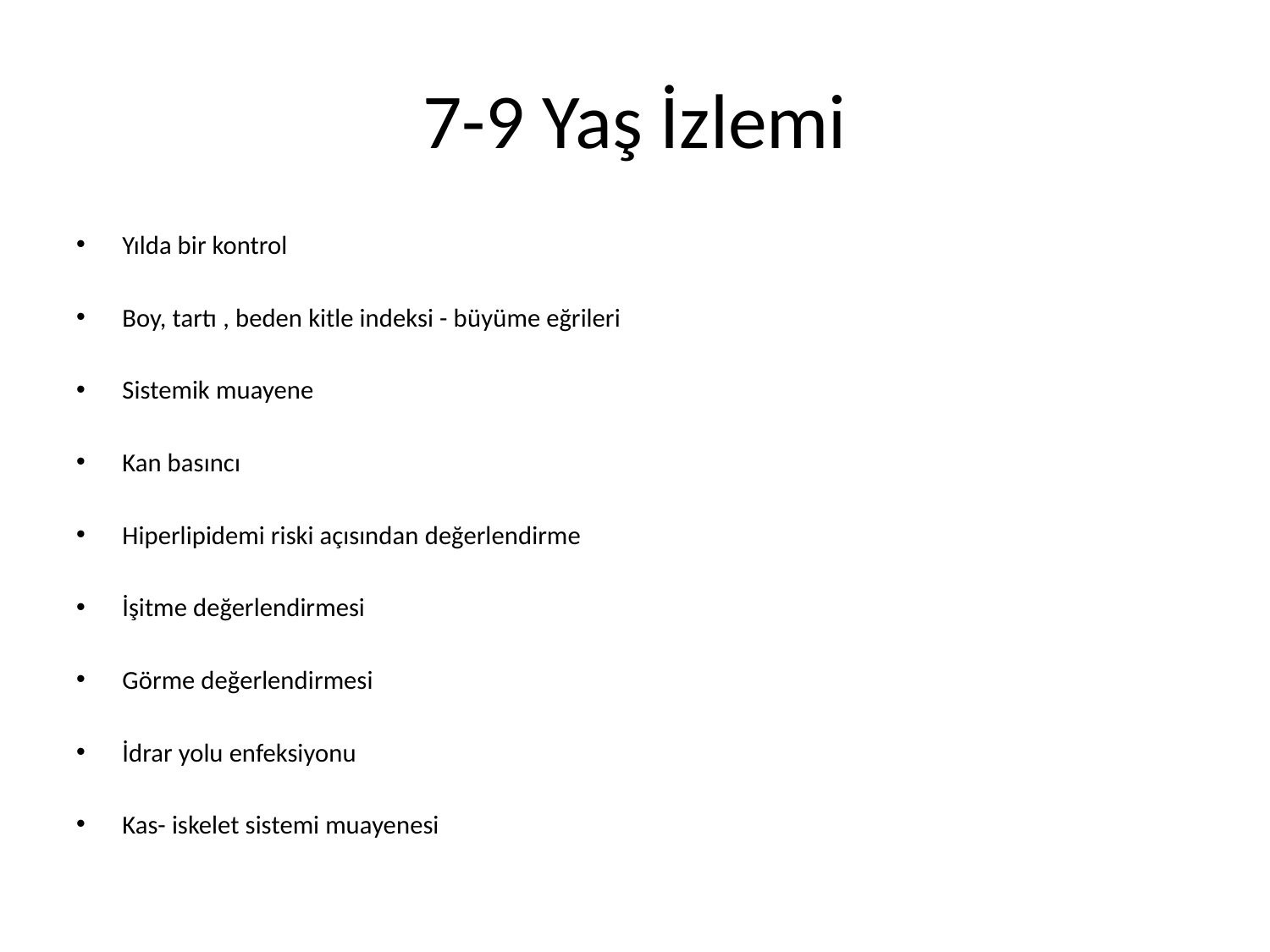

# 7-9 Yaş İzlemi
Yılda bir kontrol

Boy, tartı , beden kitle indeksi - büyüme eğrileri

Sistemik muayene

Kan basıncı

Hiperlipidemi riski açısından değerlendirme

İşitme değerlendirmesi

Görme değerlendirmesi

İdrar yolu enfeksiyonu

Kas- iskelet sistemi muayenesi